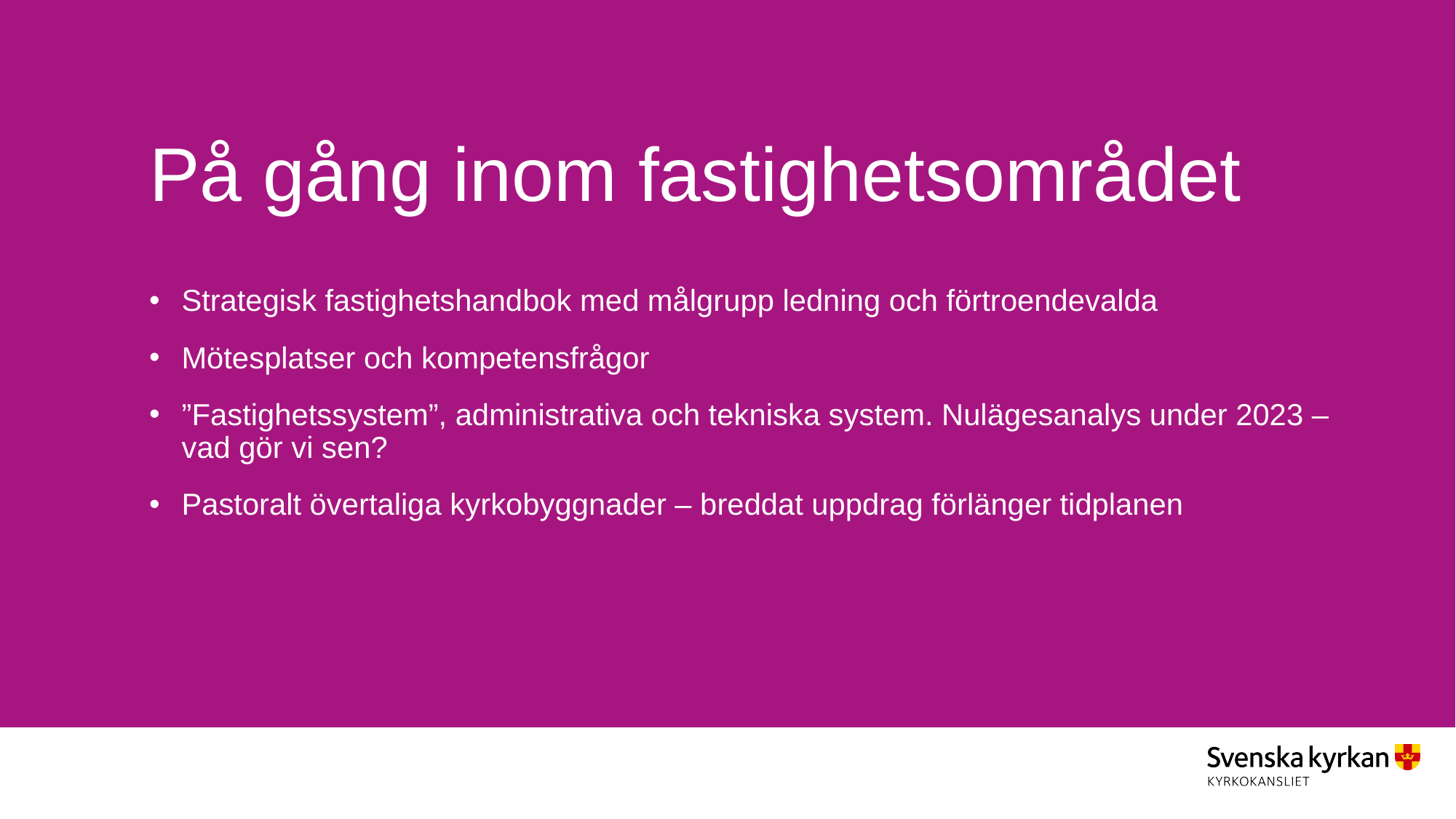

# På gång inom fastighetsområdet
Strategisk fastighetshandbok med målgrupp ledning och förtroendevalda
Mötesplatser och kompetensfrågor
”Fastighetssystem”, administrativa och tekniska system. Nulägesanalys under 2023 – vad gör vi sen?
Pastoralt övertaliga kyrkobyggnader – breddat uppdrag förlänger tidplanen